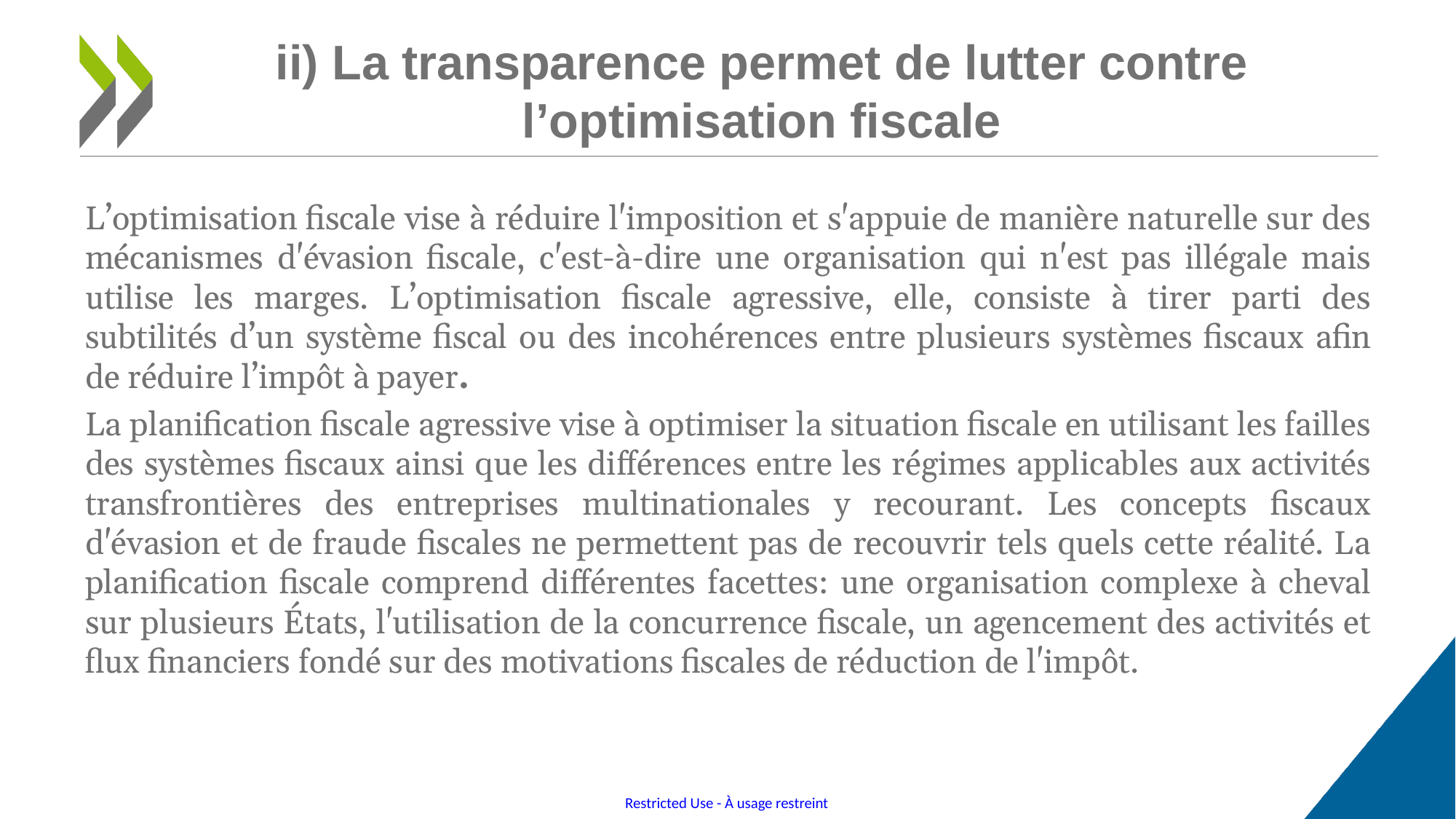

# ii) La transparence permet de lutter contre l’optimisation fiscale
L’optimisation fiscale vise à réduire l'imposition et s'appuie de manière naturelle sur des mécanismes d'évasion fiscale, c'est-à-dire une organisation qui n'est pas illégale mais utilise les marges. L’optimisation fiscale agressive, elle, consiste à tirer parti des subtilités d’un système fiscal ou des incohérences entre plusieurs systèmes fiscaux afin de réduire l’impôt à payer.
La planification fiscale agressive vise à optimiser la situation fiscale en utilisant les failles des systèmes fiscaux ainsi que les différences entre les régimes applicables aux activités transfrontières des entreprises multinationales y recourant. Les concepts fiscaux d'évasion et de fraude fiscales ne permettent pas de recouvrir tels quels cette réalité. La planification fiscale comprend différentes facettes: une organisation complexe à cheval sur plusieurs États, l'utilisation de la concurrence fiscale, un agencement des activités et flux financiers fondé sur des motivations fiscales de réduction de l'impôt.